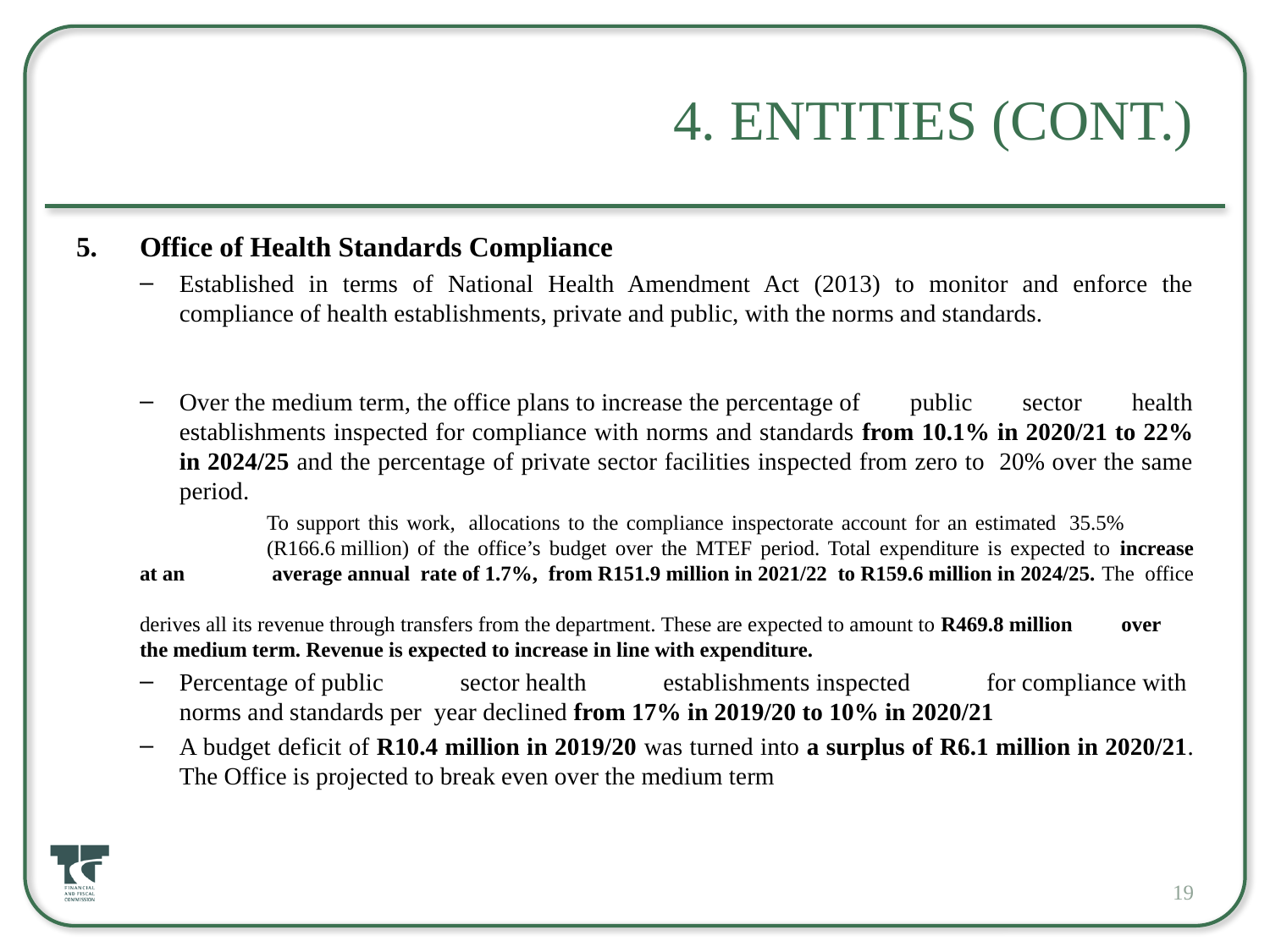

# 4. Entities (cont.)
Office of Health Standards Compliance
Established in terms of National Health Amendment Act (2013) to monitor and enforce the compliance of health establishments, private and public, with the norms and standards.

Over the medium term, the office plans to increase the percentage of public sector health establishments inspected for compliance with norms and standards from 10.1% in 2020/21 to 22% in 2024/25 and the percentage of private sector facilities inspected from zero to  20% over the same period.
	To support this work,  allocations to the compliance inspectorate account for an estimated  35.5% 		(R166.6 million) of the office’s budget over the MTEF period. Total expenditure is expected to increase at an 	average annual rate of 1.7%, from R151.9 million in 2021/22 to R159.6 million in 2024/25. The office 	derives all its revenue through transfers from the department. These are expected to amount to R469.8 million  over 	the medium term. Revenue is expected to increase in line with expenditure.
Percentage of public  sector health  establishments inspected  for compliance with  norms and standards per  year declined from 17% in 2019/20 to 10% in 2020/21
A budget deficit of R10.4 million in 2019/20 was turned into a surplus of R6.1 million in 2020/21. The Office is projected to break even over the medium term

19